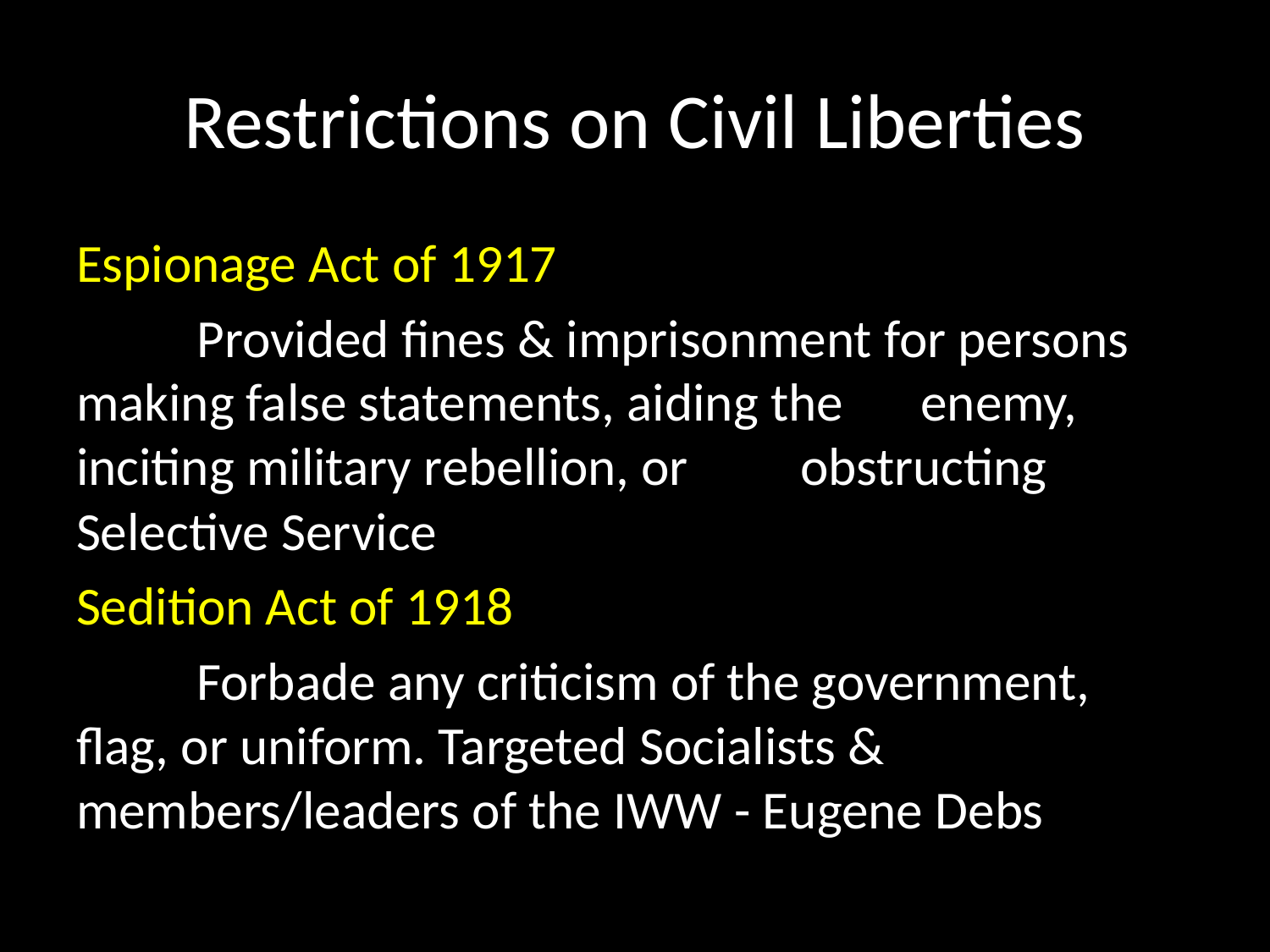

# Restrictions on Civil Liberties
Espionage Act of 1917
	Provided fines & imprisonment for persons 	making false statements, aiding the 	enemy, inciting military rebellion, or 	obstructing Selective Service
Sedition Act of 1918
	Forbade any criticism of the government, 	flag, or uniform. Targeted Socialists & 	members/leaders of the IWW - Eugene Debs